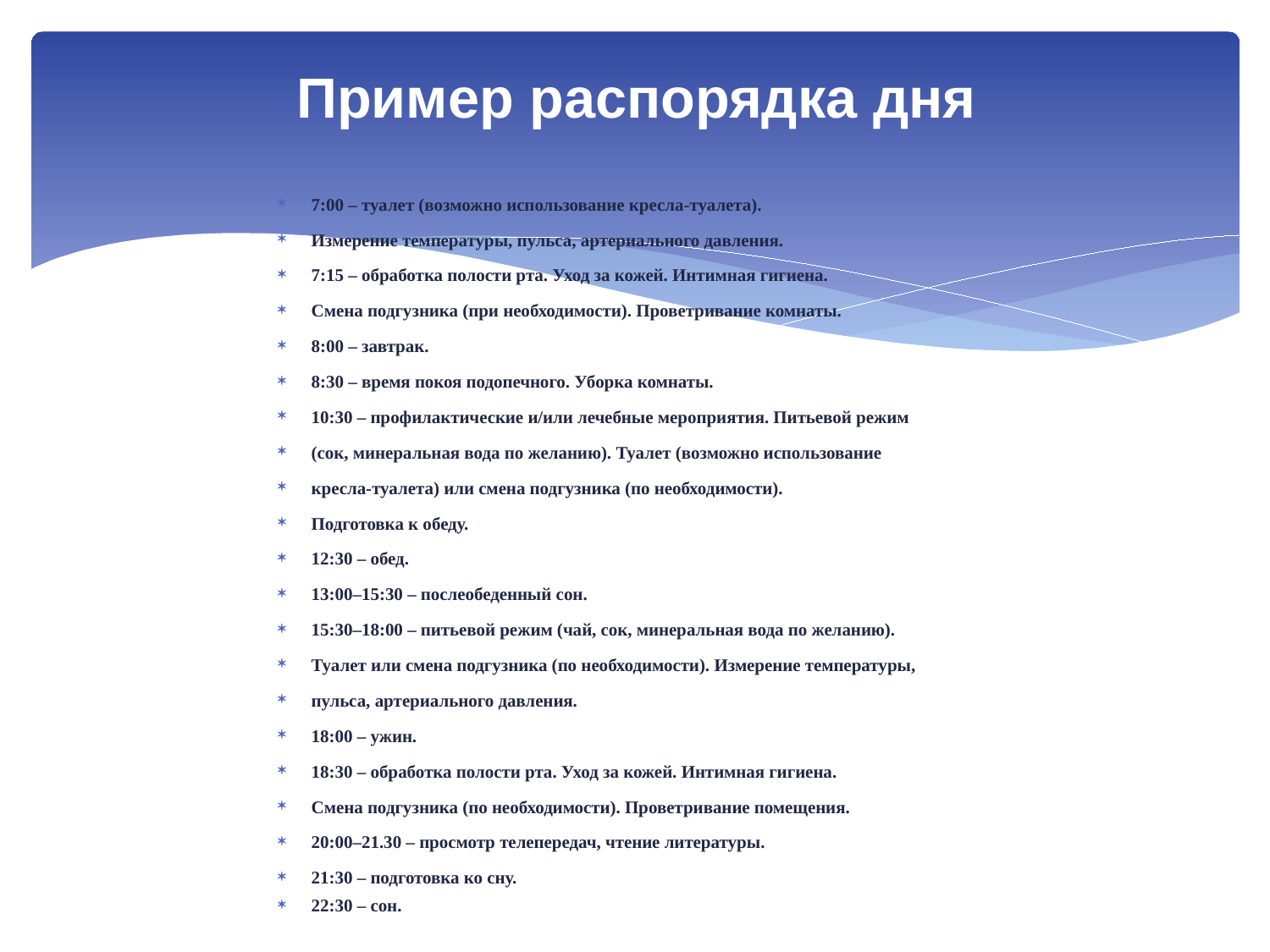

# Пример распорядка дня
7:00 – туалет (возможно использование кресла-туалета).
Измерение температуры, пульса, артериального давления.
7:15 – обработка полости рта. Уход за кожей. Интимная гигиена.
Смена подгузника (при необходимости). Проветривание комнаты.
8:00 – завтрак.
8:30 – время покоя подопечного. Уборка комнаты.
10:30 – профилактические и/или лечебные мероприятия. Питьевой режим
(сок, минеральная вода по желанию). Туалет (возможно использование
кресла-туалета) или смена подгузника (по необходимости).
Подготовка к обеду.
12:30 – обед.
13:00–15:30 – послеобеденный сон.
15:30–18:00 – питьевой режим (чай, сок, минеральная вода по желанию).
Туалет или смена подгузника (по необходимости). Измерение температуры,
пульса, артериального давления.
18:00 – ужин.
18:30 – обработка полости рта. Уход за кожей. Интимная гигиена.
Смена подгузника (по необходимости). Проветривание помещения.
20:00–21.30 – просмотр телепередач, чтение литературы.
21:30 – подготовка ко сну.
22:30 – сон.